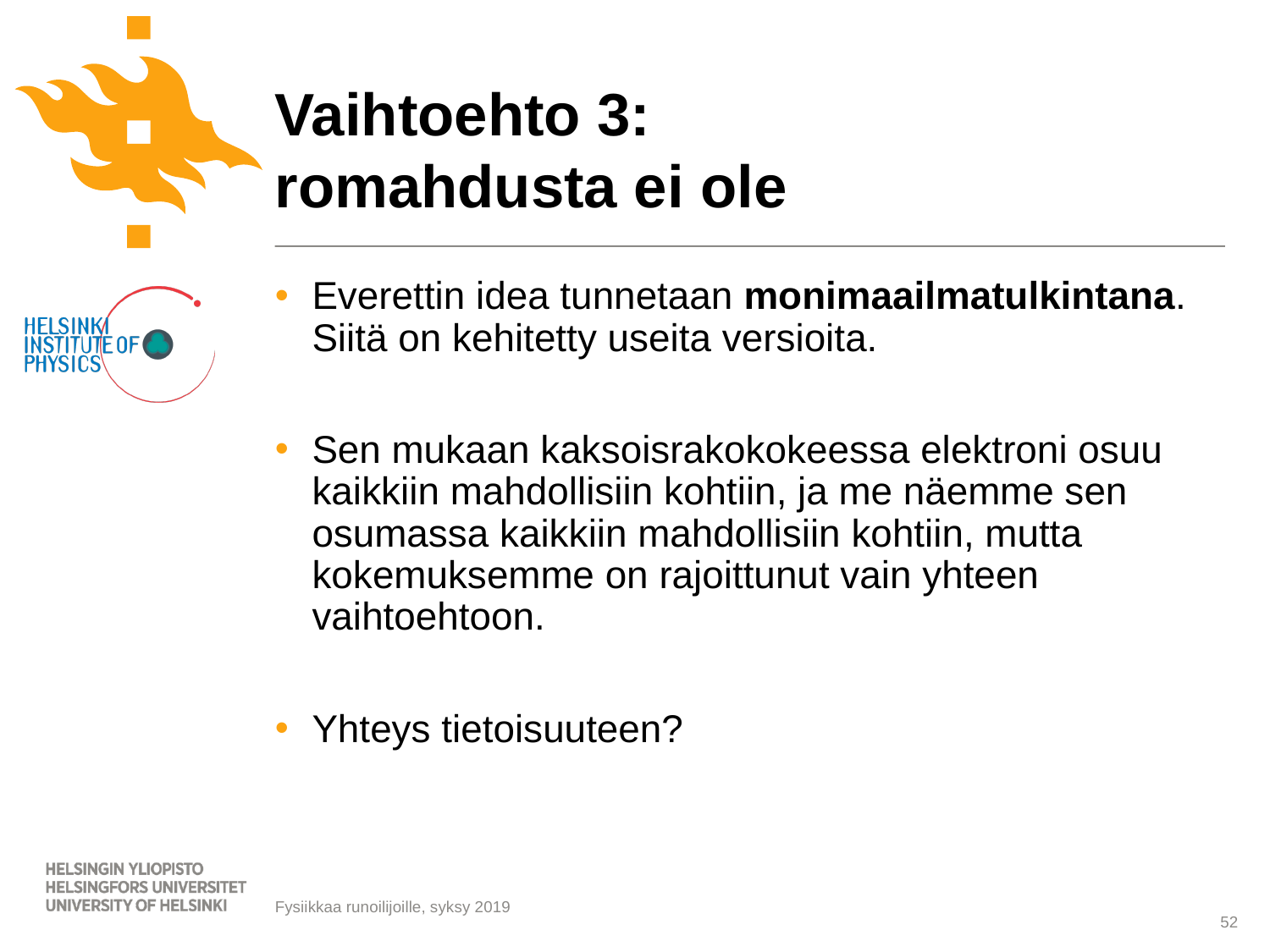

# Vaihtoehto 3: romahdusta ei ole
Everettin idea tunnetaan monimaailmatulkintana. Siitä on kehitetty useita versioita.

Sen mukaan kaksoisrakokokeessa elektroni osuu kaikkiin mahdollisiin kohtiin, ja me näemme sen osumassa kaikkiin mahdollisiin kohtiin, mutta kokemuksemme on rajoittunut vain yhteen vaihtoehtoon.

Yhteys tietoisuuteen?
52
Fysiikkaa runoilijoille, syksy 2019